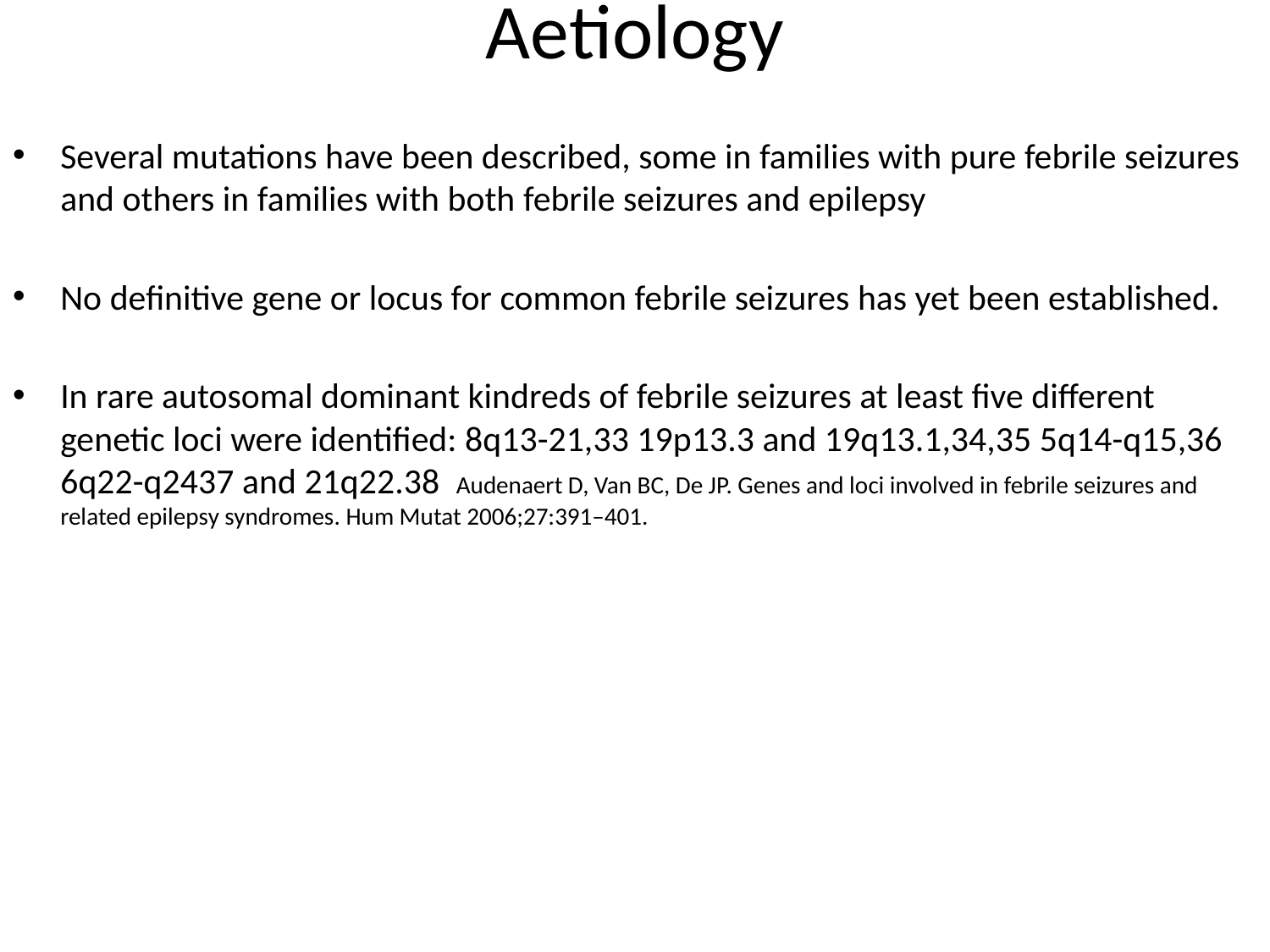

# Aetiology
Several mutations have been described, some in families with pure febrile seizures and others in families with both febrile seizures and epilepsy

No definitive gene or locus for common febrile seizures has yet been established.

In rare autosomal dominant kindreds of febrile seizures at least five different genetic loci were identified: 8q13-21,33 19p13.3 and 19q13.1,34,35 5q14-q15,36 6q22-q2437 and 21q22.38  Audenaert D, Van BC, De JP. Genes and loci involved in febrile seizures and related epilepsy syndromes. Hum Mutat 2006;27:391–401.